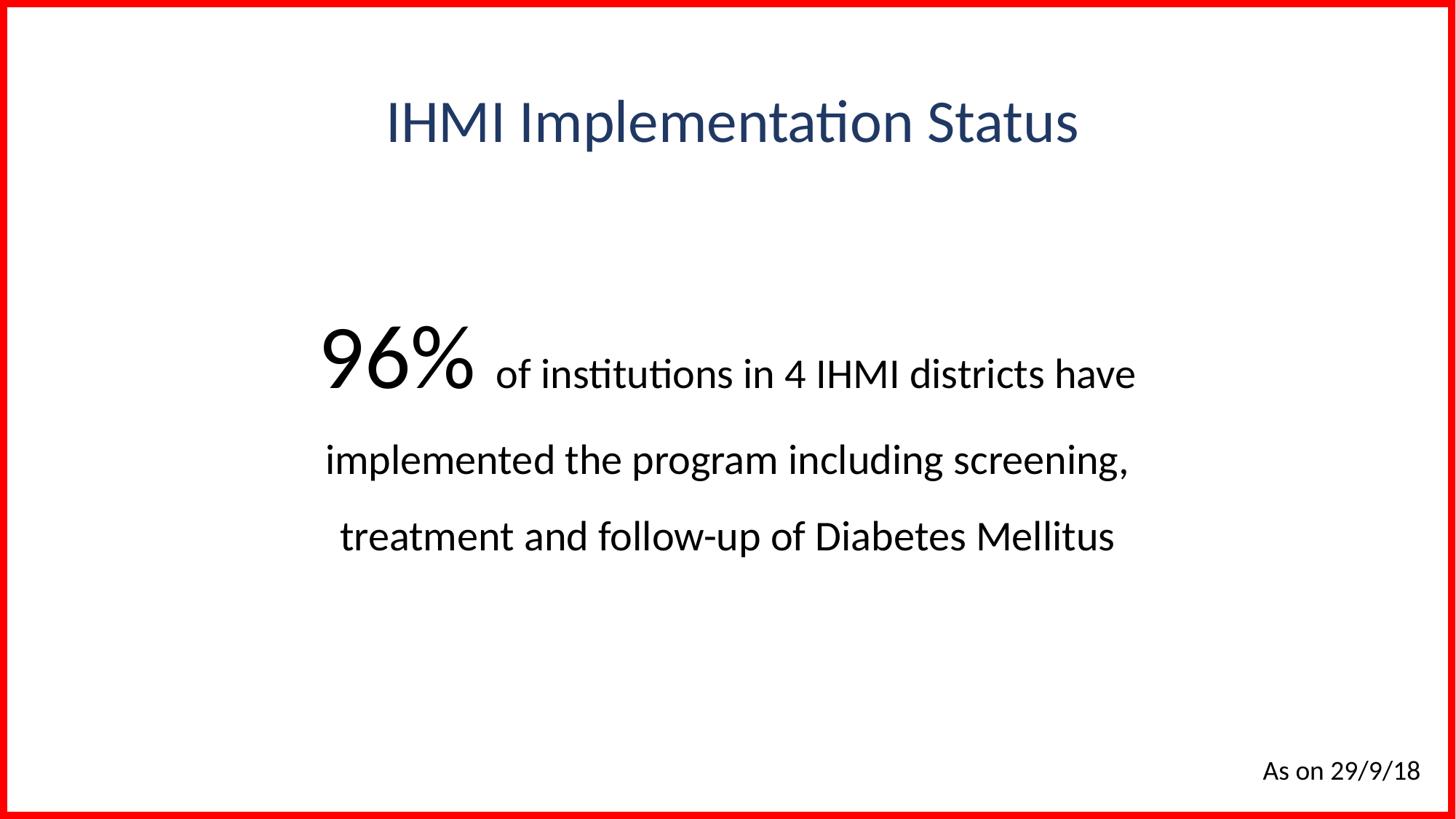

# IHMI Implementation Status
96% of institutions in 4 IHMI districts have implemented the program including screening, treatment and follow-up of Diabetes Mellitus
As on 29/9/18